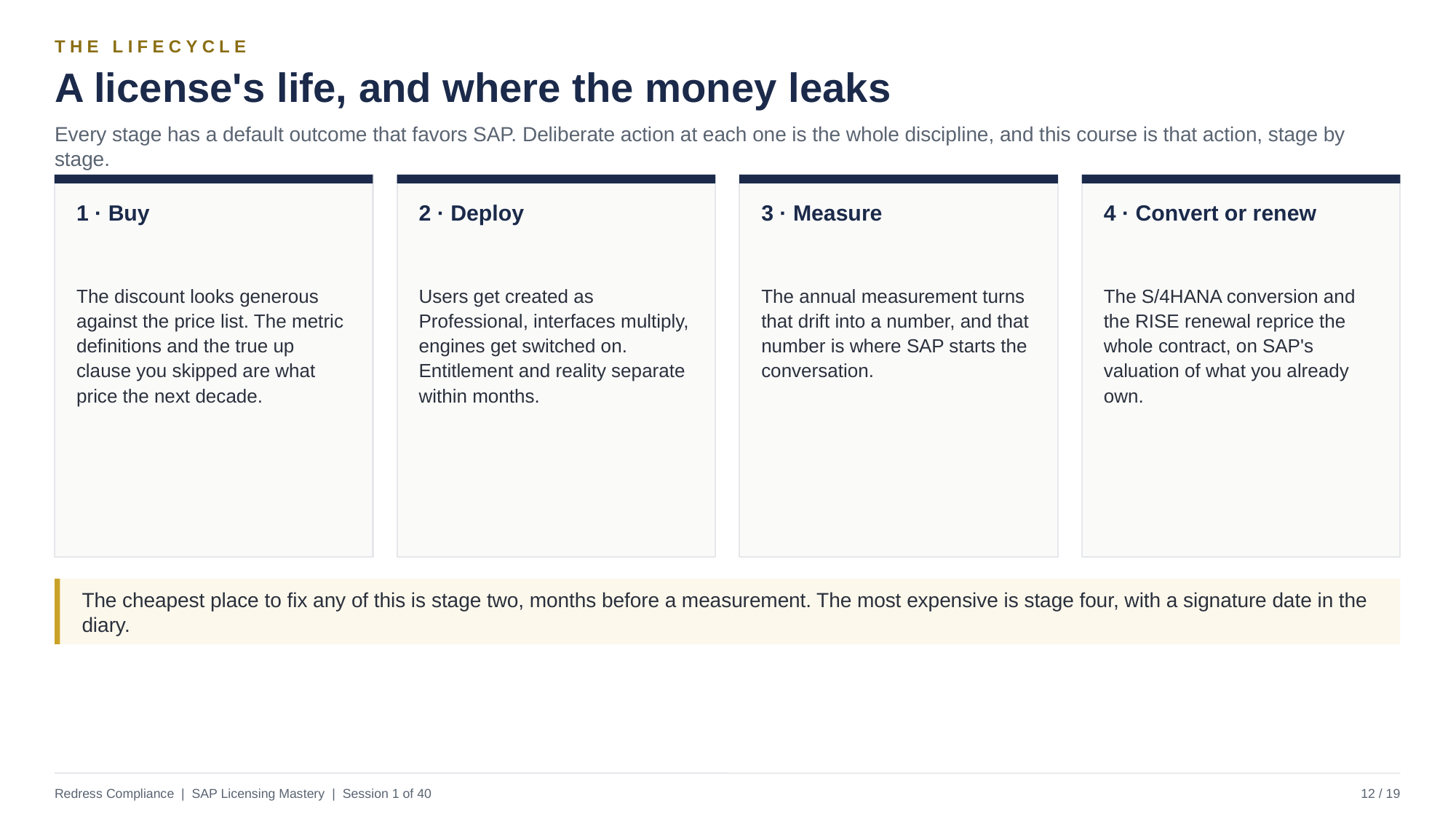

THE LIFECYCLE
A license's life, and where the money leaks
Every stage has a default outcome that favors SAP. Deliberate action at each one is the whole discipline, and this course is that action, stage by stage.

1 · Buy
2 · Deploy
3 · Measure
4 · Convert or renew
The discount looks generous against the price list. The metric definitions and the true up clause you skipped are what price the next decade.
Users get created as Professional, interfaces multiply, engines get switched on. Entitlement and reality separate within months.
The annual measurement turns that drift into a number, and that number is where SAP starts the conversation.
The S/4HANA conversion and the RISE renewal reprice the whole contract, on SAP's valuation of what you already own.

The cheapest place to fix any of this is stage two, months before a measurement. The most expensive is stage four, with a signature date in the diary.

Redress Compliance  |  SAP Licensing Mastery  |  Session 1 of 40
12 / 19